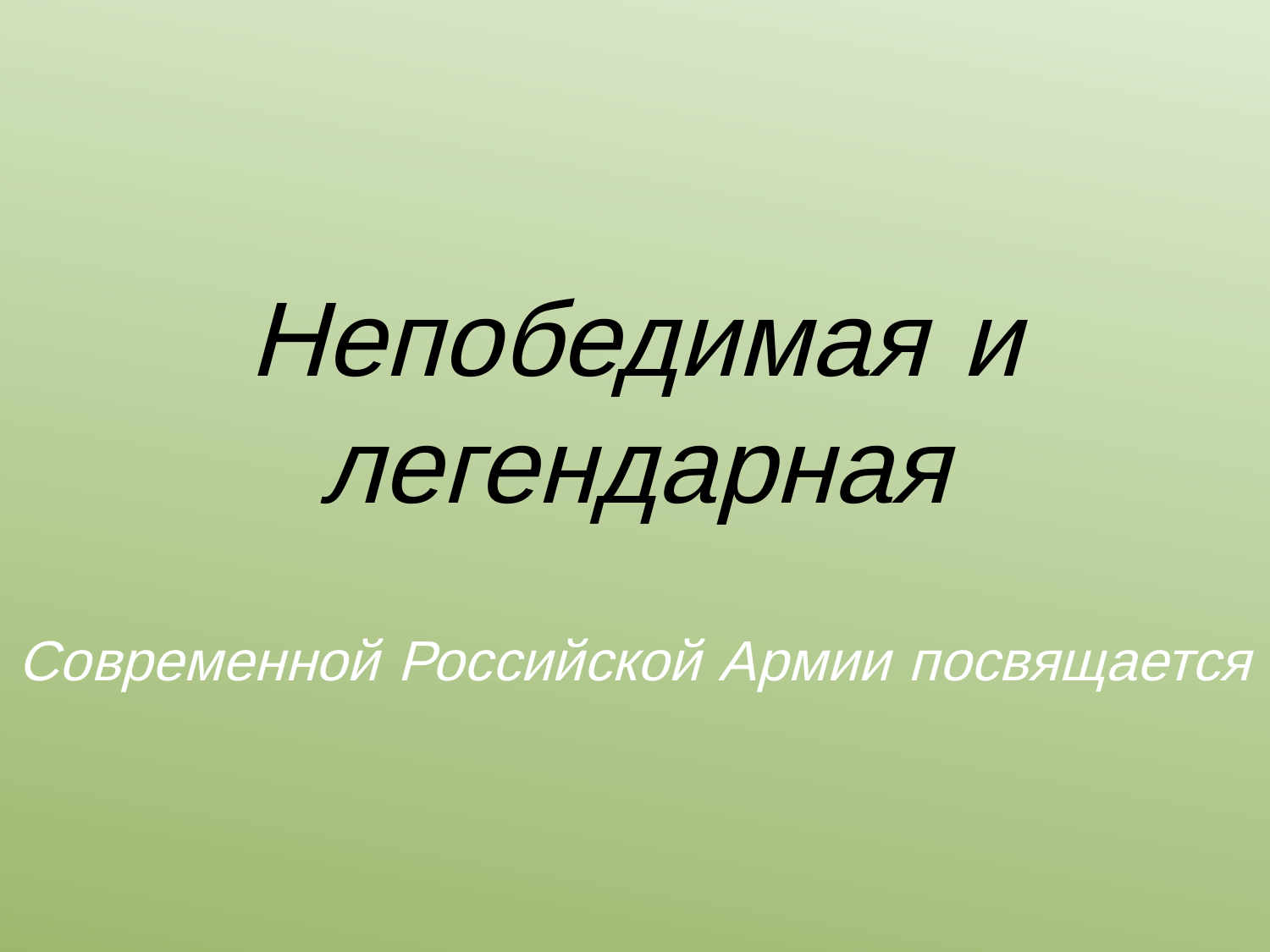

# Непобедимая и легендарная

Современной Российской Армии посвящается